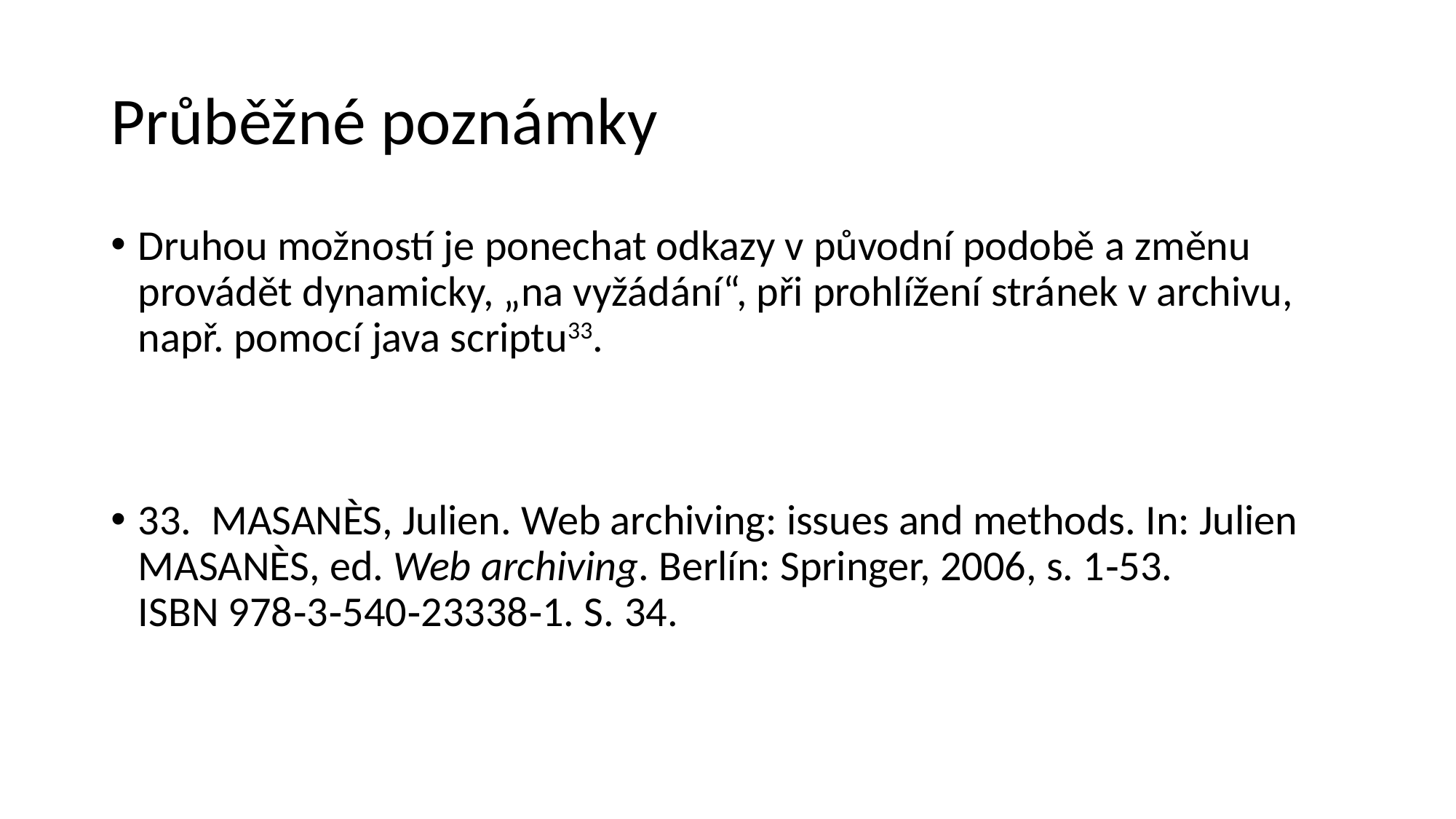

# Průběžné poznámky
Druhou možností je ponechat odkazy v původní podobě a změnu provádět dynamicky, „na vyžádání“, při prohlížení stránek v archivu, např. pomocí java scriptu33.

33.  MASANÈS, Julien. Web archiving: issues and methods. In: Julien MASANÈS, ed. Web archiving. Berlín: Springer, 2006, s. 1‑53. ISBN 978‑3‑540‑23338‑1. S. 34.